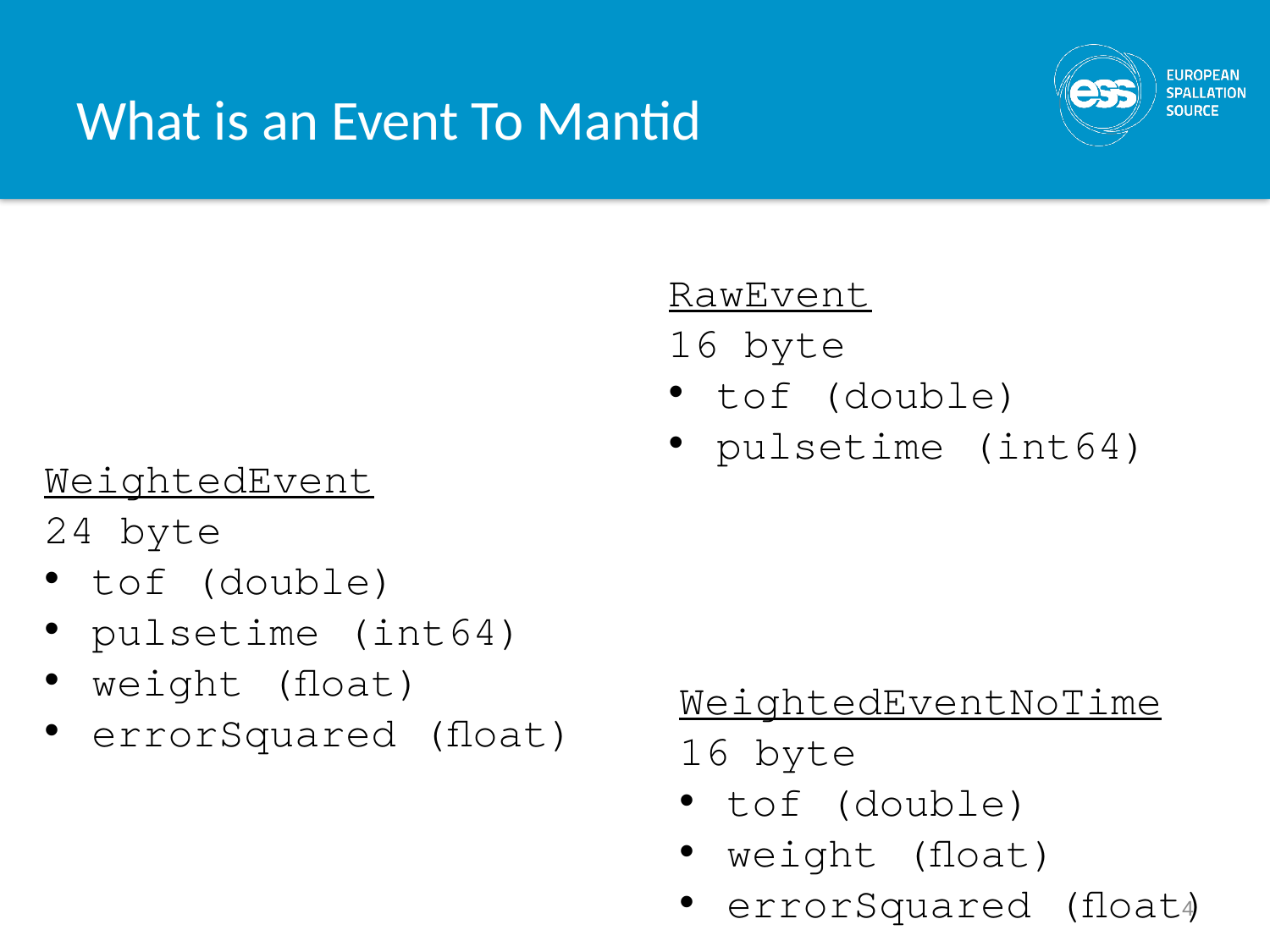

# What is an Event To Mantid
RawEvent
16 byte
tof (double)
pulsetime (int64)
WeightedEvent
24 byte
tof (double)
pulsetime (int64)
weight (float)
errorSquared (float)
WeightedEventNoTime
16 byte
tof (double)
weight (float)
errorSquared (float)
4